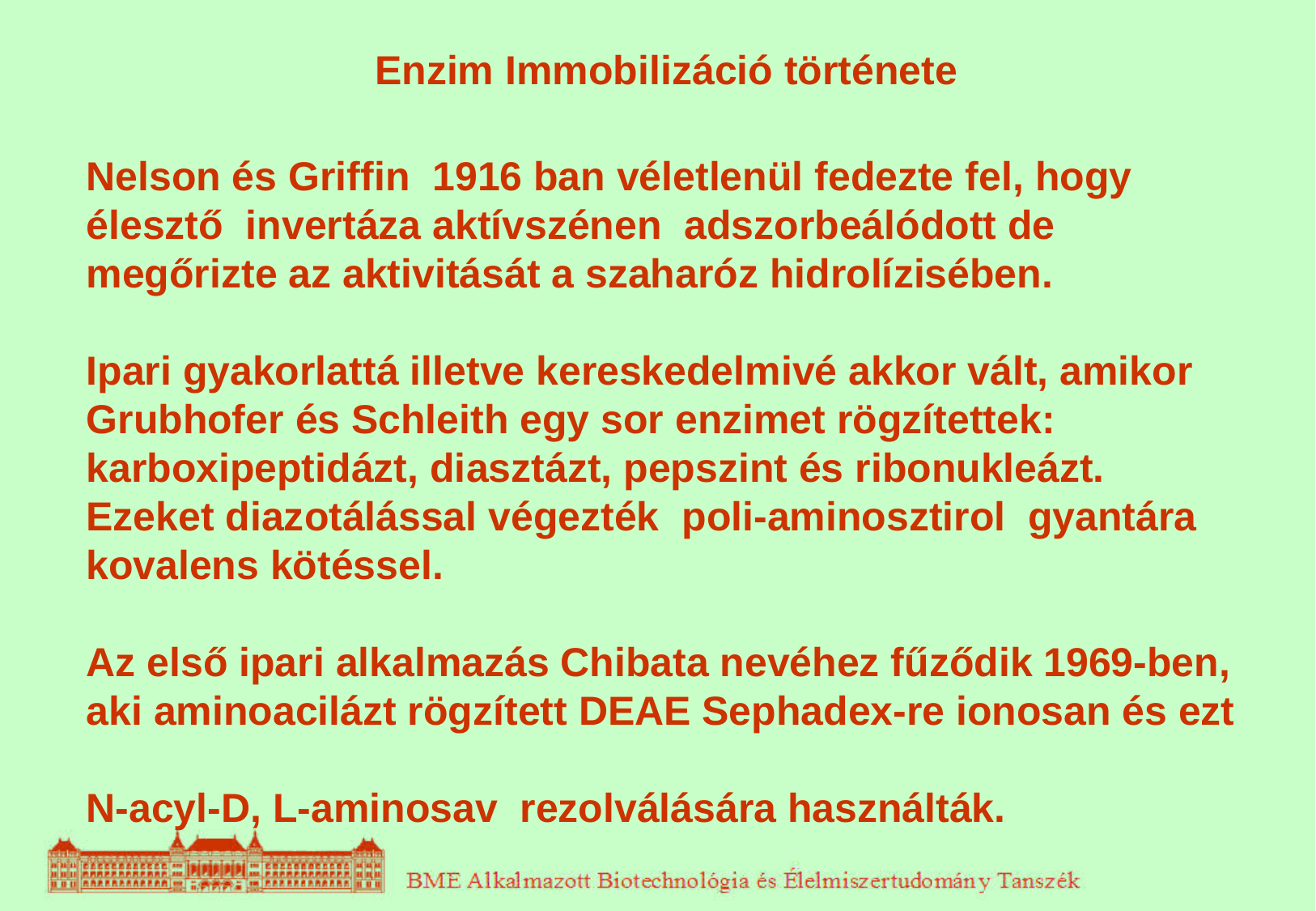

Enzim Immobilizáció története

Nelson és Griffin  1916 ban véletlenül fedezte fel, hogy élesztő  invertáza aktívszénen  adszorbeálódott de megőrizte az aktivitását a szaharóz hidrolízisében.

Ipari gyakorlattá illetve kereskedelmivé akkor vált, amikor  Grubhofer és Schleith egy sor enzimet rögzítettek:  karboxipeptidázt, diasztázt, pepszint és ribonukleázt. Ezeket diazotálással végezték  poli-aminosztirol  gyantára  kovalens kötéssel.

Az első ipari alkalmazás Chibata nevéhez fűződik 1969-ben, aki aminoacilázt rögzített DEAE Sephadex-re ionosan és ezt
N-acyl-D, L-aminosav  rezolválására használták.